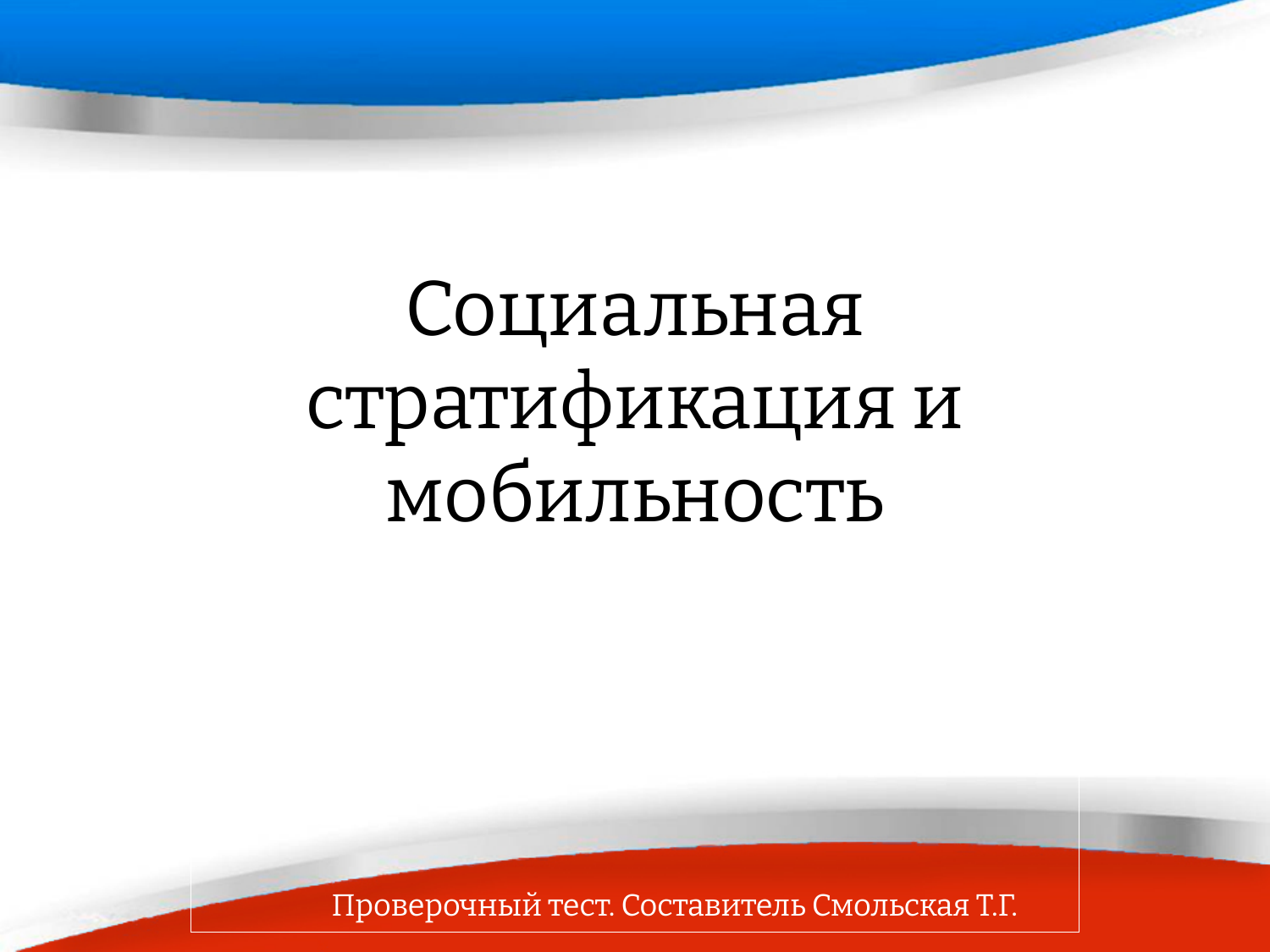

# Социальная стратификация и мобильность

              Проверочный тест. Составитель Смольская Т.Г.